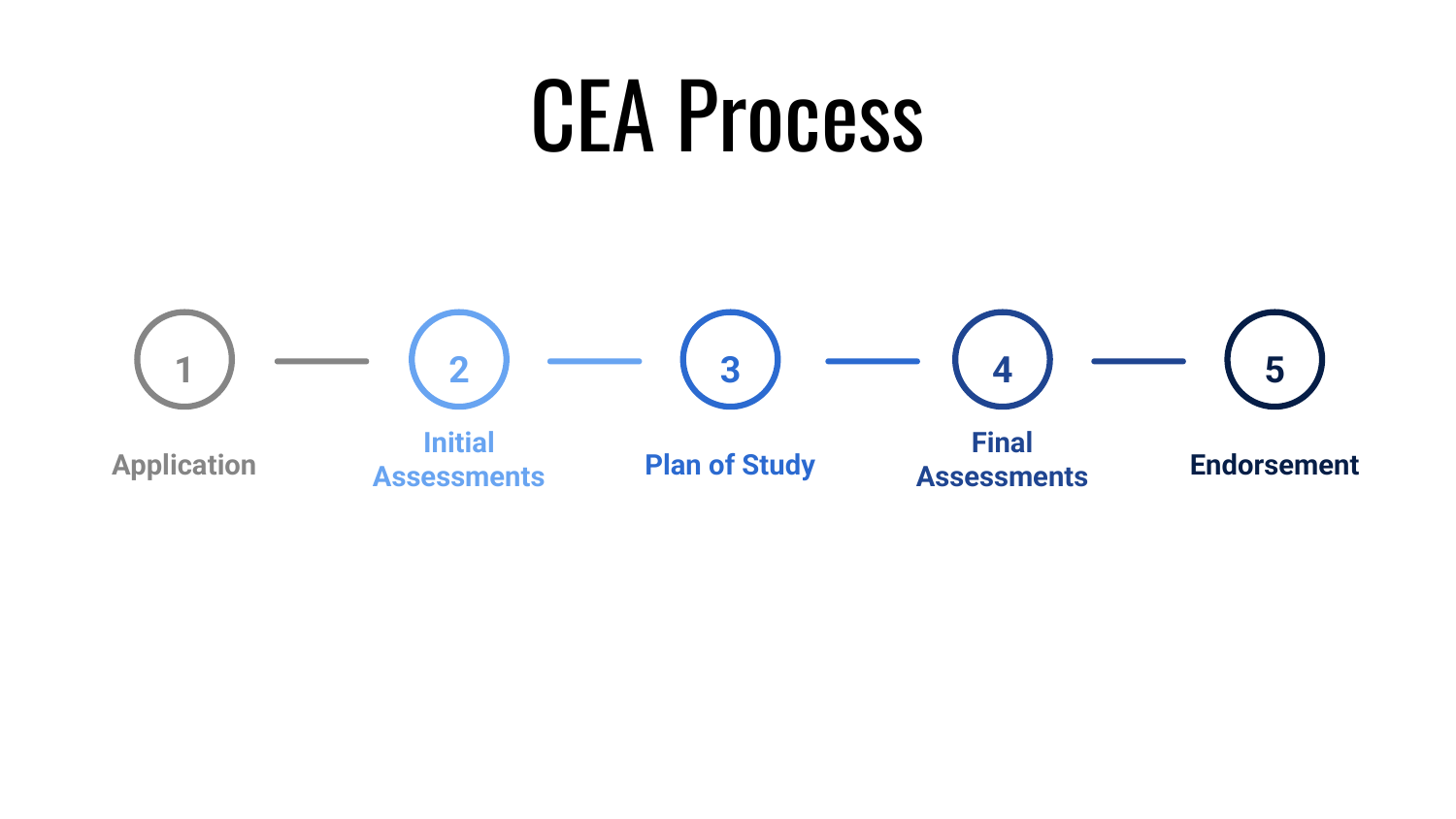

CEA Process

1
Application

2
Initial Assessments

3
Plan of Study

4
Final Assessments

5
Endorsement